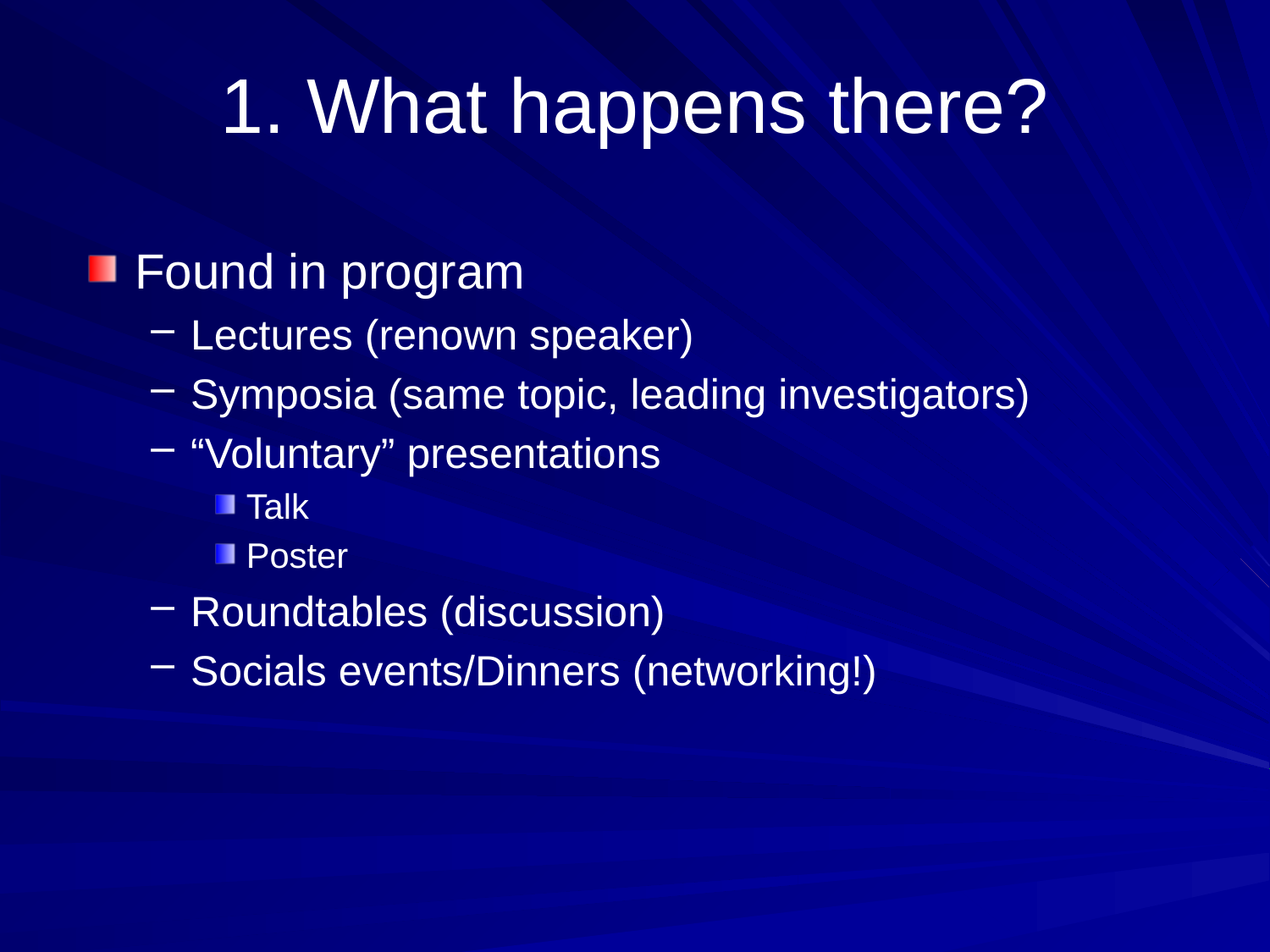

# 1. What happens there?
Found in program
Lectures (renown speaker)
Symposia (same topic, leading investigators)
“Voluntary” presentations
Talk
Poster
Roundtables (discussion)
Socials events/Dinners (networking!)